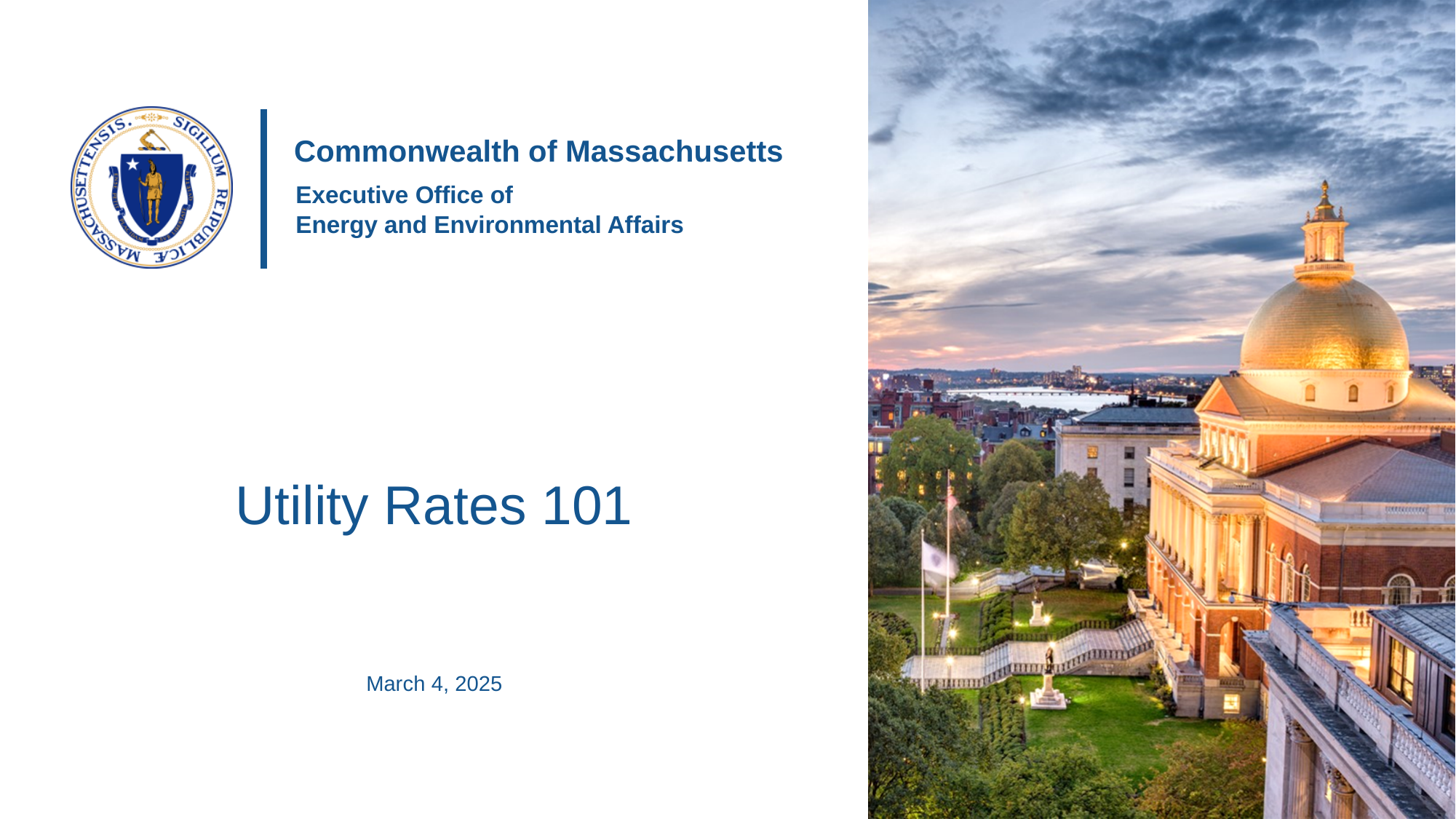

# Utility Rates 101
March 4, 2025